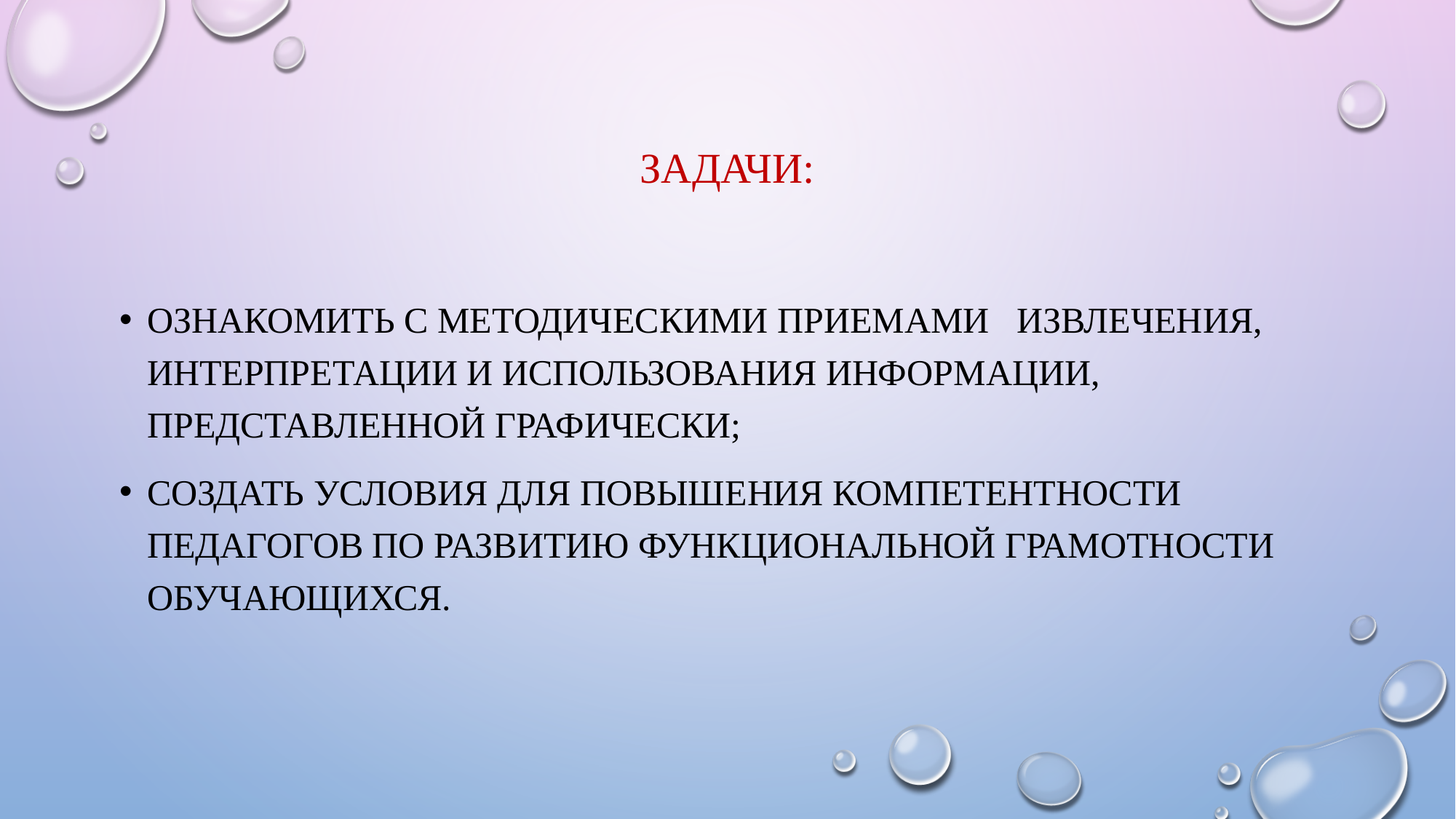

# Задачи:
Ознакомить с методическими приемами   извлечения, интерпретации и использования информации, представленной графически;
Создать условия для повышения компетентности педагогов по развитию функциональной грамотности обучающихся.